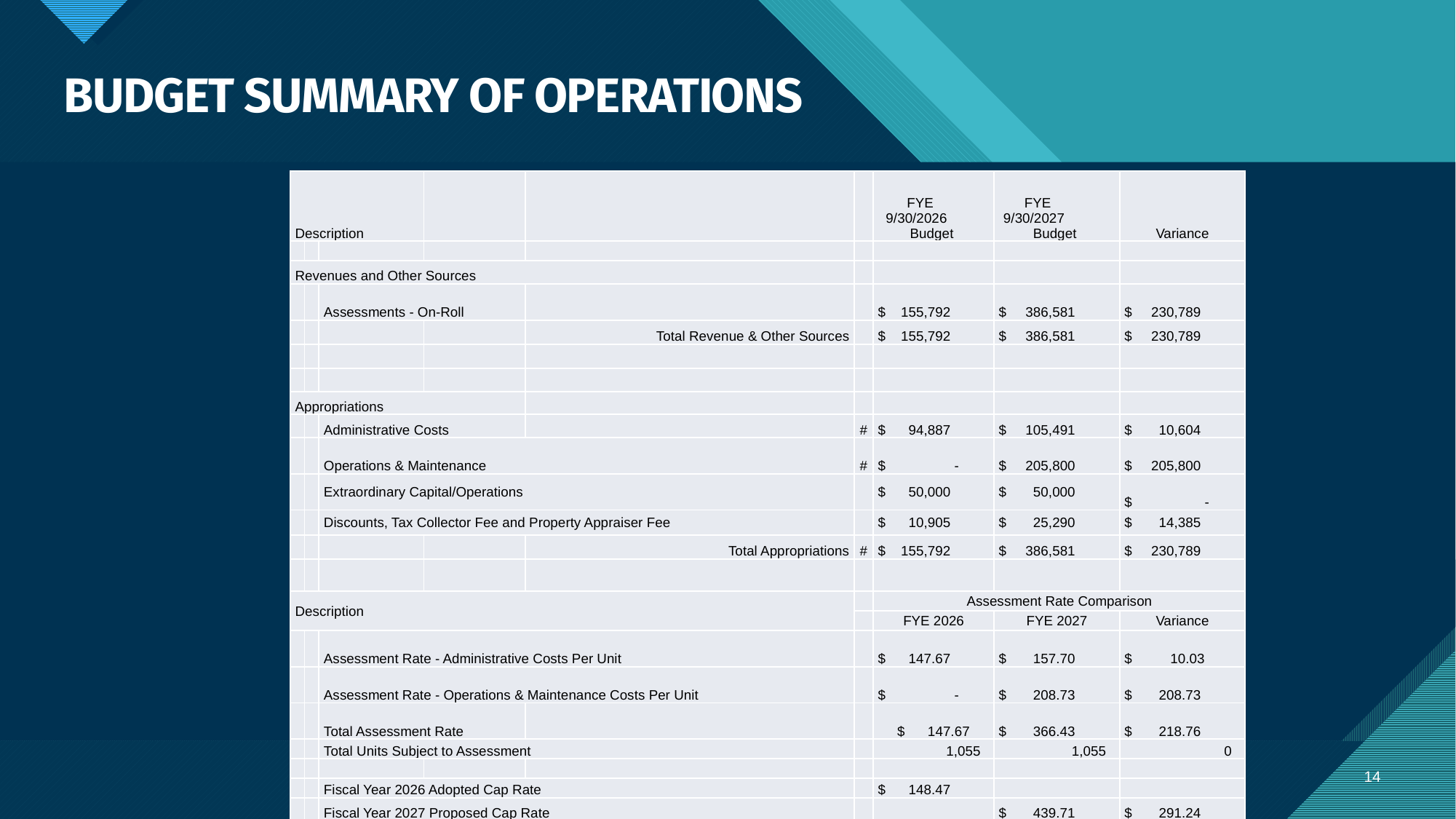

# BUDGET SUMMARY OF OPERATIONS
| Description |  |  |  |  |  | FYE 9/30/2026 Budget | FYE 9/30/2027 Budget | Variance |
| --- | --- | --- | --- | --- | --- | --- | --- | --- |
|  |  |  |  |  |  |  |  |  |
| Revenues and Other Sources |  |  |  |  |  |  |  |  |
|  |  | Assessments - On-Roll |  |  |  | $ 155,792 | $ 386,581 | $ 230,789 |
|  |  |  |  | Total Revenue & Other Sources |  | $ 155,792 | $ 386,581 | $ 230,789 |
|  |  |  |  |  |  |  |  |  |
|  |  |  |  |  |  |  |  |  |
| Appropriations |  |  |  |  |  |  |  |  |
|  |  | Administrative Costs |  |  | # | $ 94,887 | $ 105,491 | $ 10,604 |
|  |  | Operations & Maintenance |  |  | # | $ - | $ 205,800 | $ 205,800 |
|  |  | Extraordinary Capital/Operations |  |  |  | $ 50,000 | $ 50,000 | $ - |
|  |  | Discounts, Tax Collector Fee and Property Appraiser Fee |  |  |  | $ 10,905 | $ 25,290 | $ 14,385 |
|  |  |  |  | Total Appropriations | # | $ 155,792 | $ 386,581 | $ 230,789 |
|  |  |  |  |  |  |  |  |  |
| Description |  |  |  |  |  | Assessment Rate Comparison |  |  |
|  |  |  |  |  |  | FYE 2026 | FYE 2027 | Variance |
|  |  | Assessment Rate - Administrative Costs Per Unit |  |  |  | $ 147.67 | $ 157.70 | $ 10.03 |
|  |  | Assessment Rate - Operations & Maintenance Costs Per Unit |  |  |  | $ - | $ 208.73 | $ 208.73 |
|  |  | Total Assessment Rate |  |  |  | $ 147.67 | $ 366.43 | $ 218.76 |
|  |  | Total Units Subject to Assessment |  |  |  | 1,055 | 1,055 | 0 |
|  |  |  |  |  |  |  |  |  |
|  |  | Fiscal Year 2026 Adopted Cap Rate |  |  |  | $ 148.47 |  |  |
|  |  | Fiscal Year 2027 Proposed Cap Rate |  |  |  |  | $ 439.71 | $ 291.24 |
14